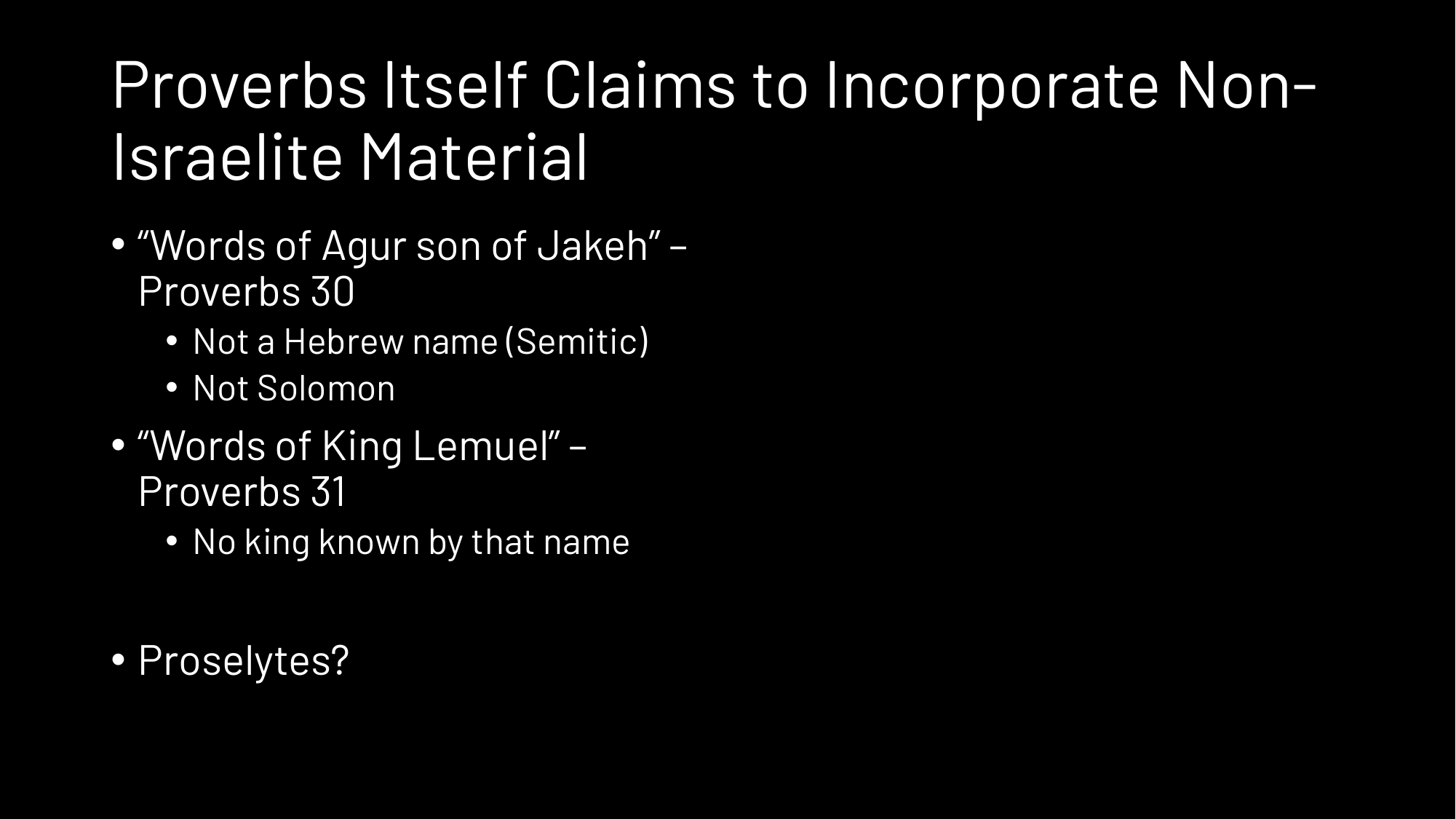

# Proverbs Itself Claims to Incorporate Non-Israelite Material
“Words of Agur son of Jakeh” – Proverbs 30
Not a Hebrew name (Semitic)
Not Solomon
“Words of King Lemuel” – Proverbs 31
No king known by that name

Proselytes?